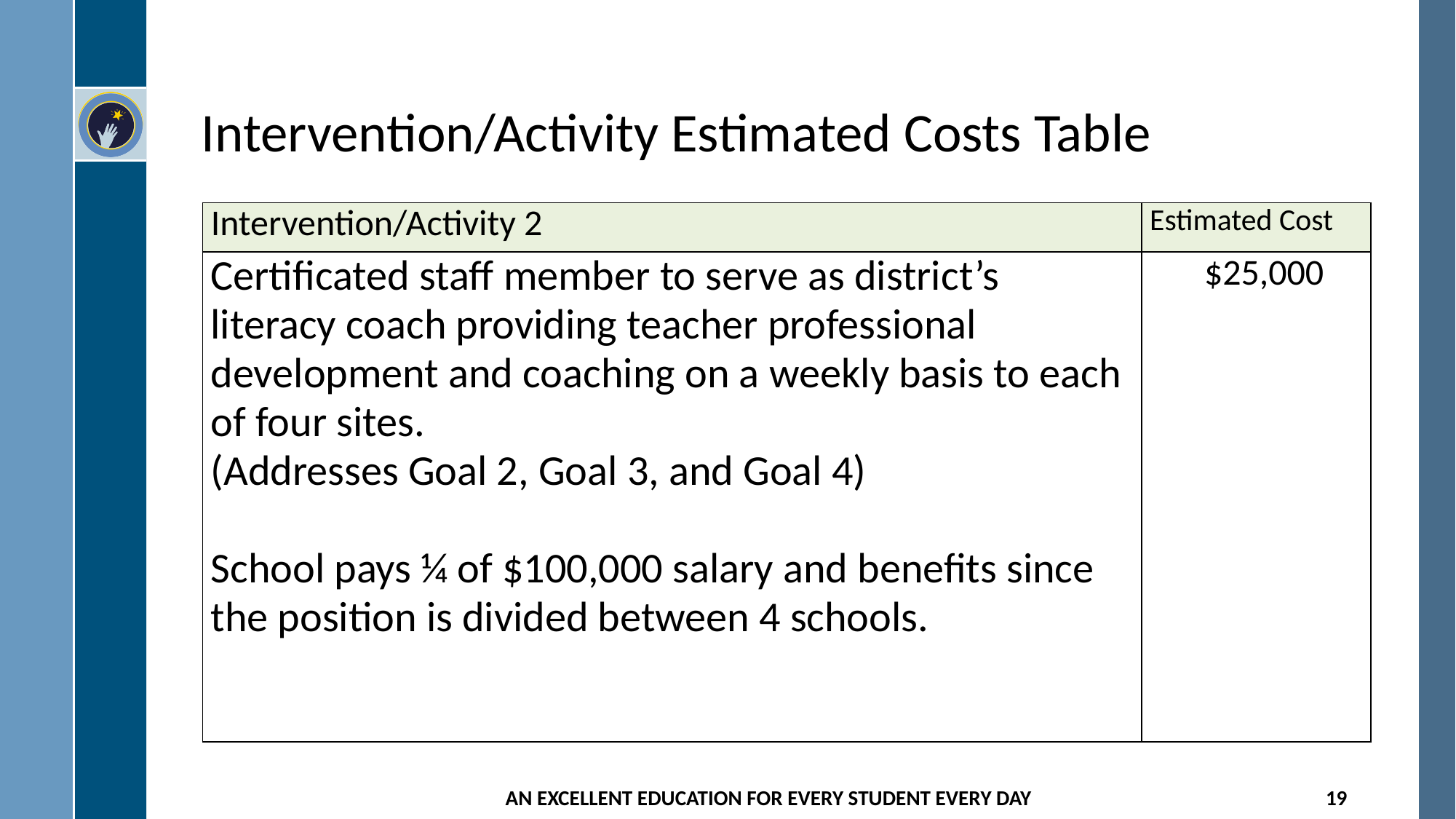

# Intervention/Activity Estimated Costs Table
| Intervention/Activity 2 | Estimated Cost |
| --- | --- |
| Certificated staff member to serve as district’s literacy coach providing teacher professional development and coaching on a weekly basis to each of four sites. (Addresses Goal 2, Goal 3, and Goal 4) School pays ¼ of $100,000 salary and benefits since the position is divided between 4 schools. | $25,000 |
AN EXCELLENT EDUCATION FOR EVERY STUDENT EVERY DAY
19